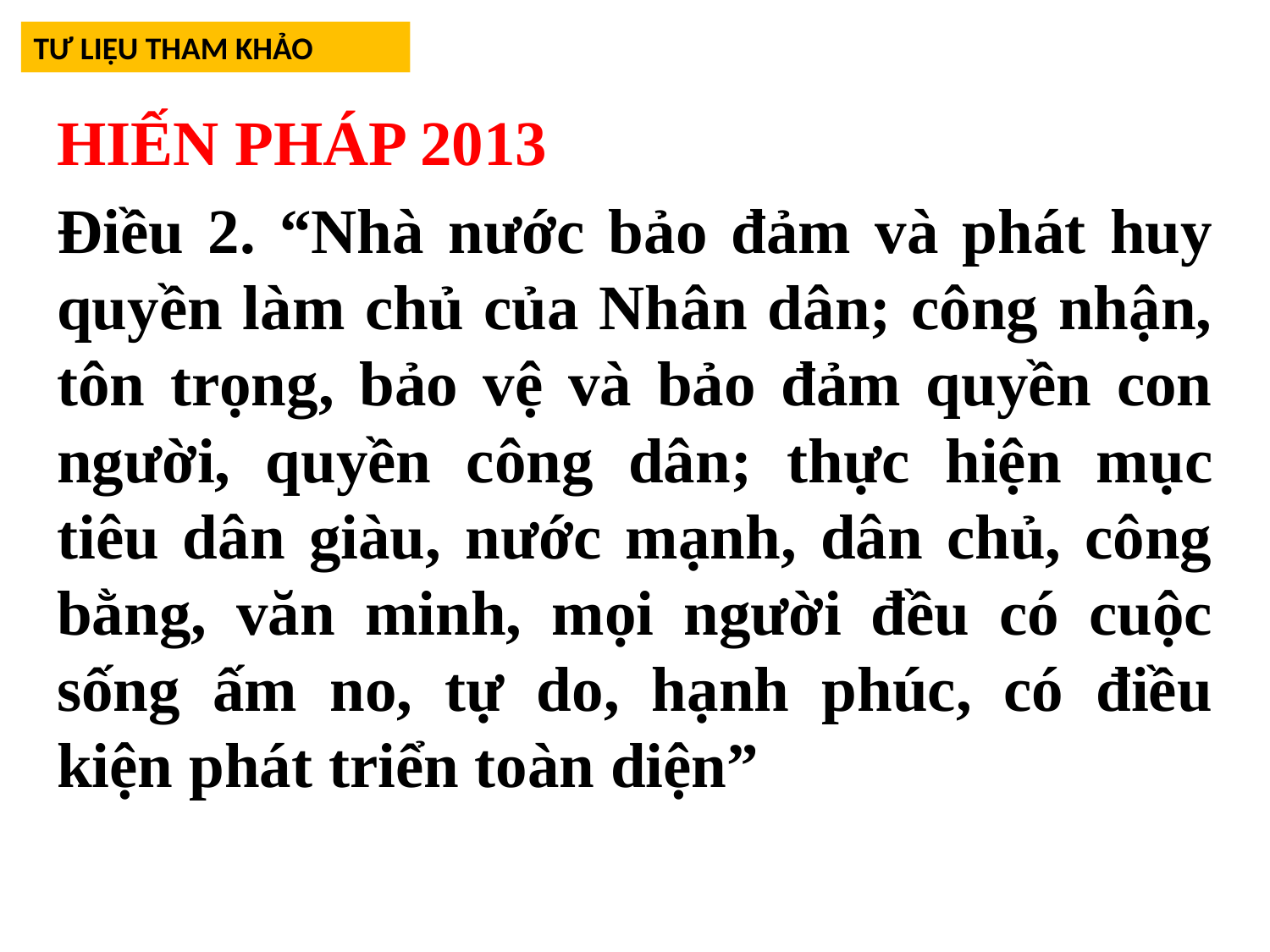

TƯ LIỆU THAM KHẢO
HIẾN PHÁP 2013
Điều 2. “Nhà nước bảo đảm và phát huy quyền làm chủ của Nhân dân; công nhận, tôn trọng, bảo vệ và bảo đảm quyền con người, quyền công dân; thực hiện mục tiêu dân giàu, nước mạnh, dân chủ, công bằng, văn minh, mọi người đều có cuộc sống ấm no, tự do, hạnh phúc, có điều kiện phát triển toàn diện”